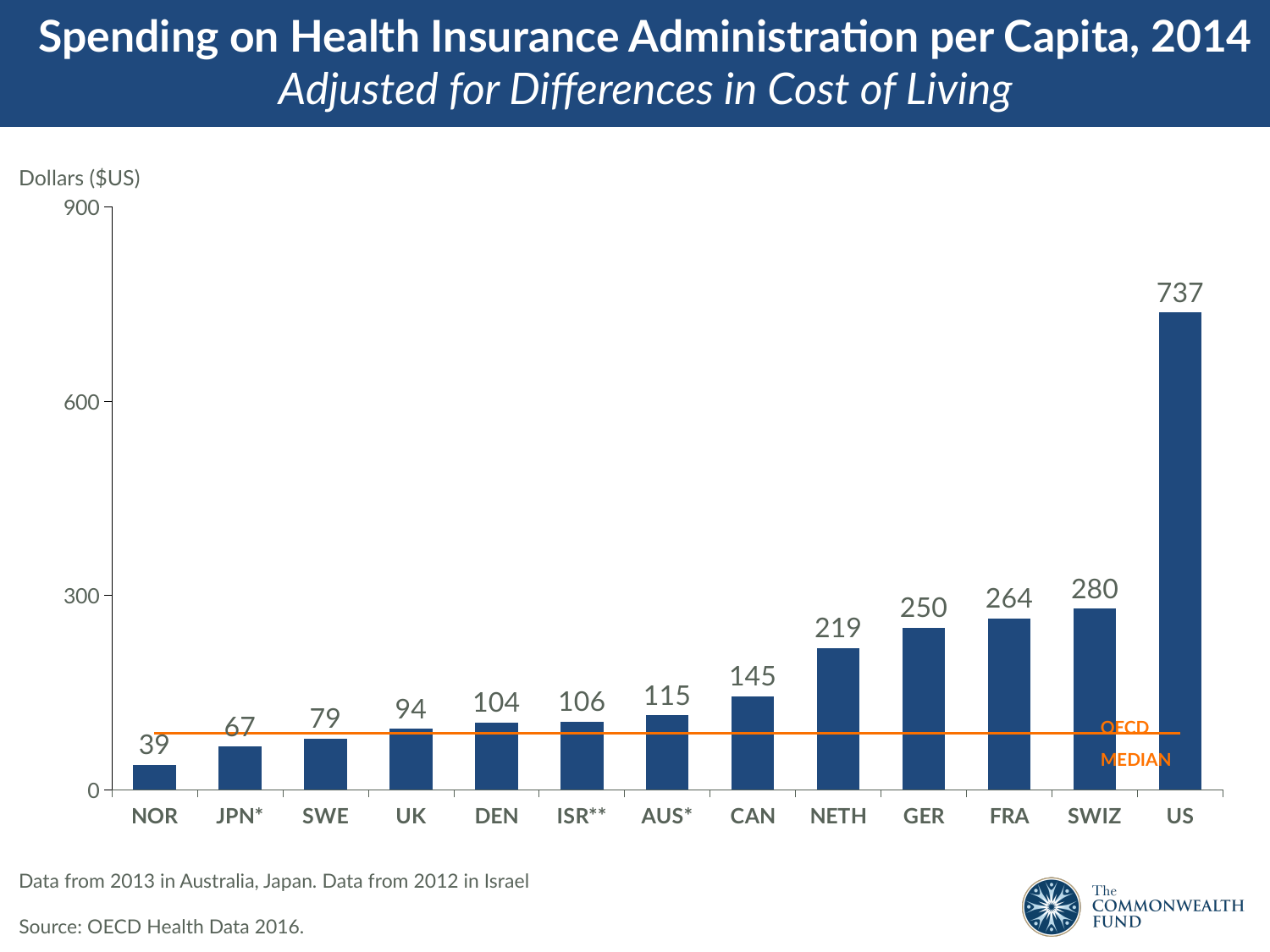

# Spending on Health Insurance Administration per Capita, 2014 Adjusted for Differences in Cost of Living

### Chart

| Category |  |  |
|---|---|---|
| NOR | 38.7 | 87.8 |
| JPN* | 66.5 | 87.8 |
| SWE | 79.1 | 87.8 |
| UK | 94.1 | 87.8 |
| DEN | 104.3 | 87.8 |
| ISR** | 105.5 | 87.8 |
| AUS* | 115.0 | 87.8 |
| CAN | 144.8 | 87.8 |
| NETH | 219.2 | 87.8 |
| GER | 249.6 | 87.8 |
| FRA | 264.4 | 87.8 |
| SWIZ | 279.7 | 87.8 |
| US | 736.5 | 87.8 |
Dollars ($US)
OECD
MEDIAN
Data from 2013 in Australia, Japan. Data from 2012 in Israel
Source: OECD Health Data 2016.